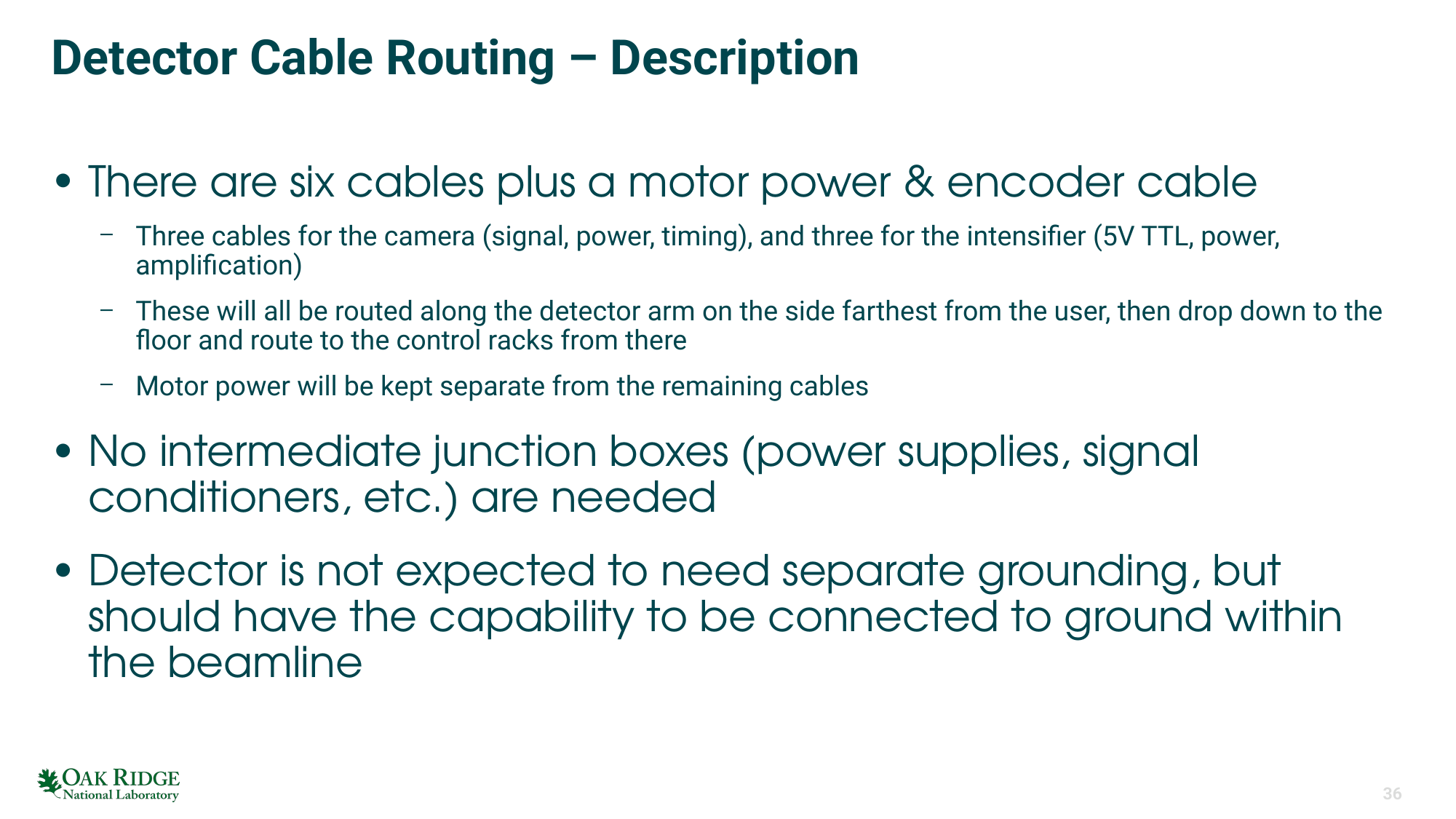

# Detector Cable Routing – Description
There are six cables plus a motor power & encoder cable
Three cables for the camera (signal, power, timing), and three for the intensifier (5V TTL, power, amplification)
These will all be routed along the detector arm on the side farthest from the user, then drop down to the floor and route to the control racks from there
Motor power will be kept separate from the remaining cables
No intermediate junction boxes (power supplies, signal conditioners, etc.) are needed
Detector is not expected to need separate grounding, but should have the capability to be connected to ground within the beamline